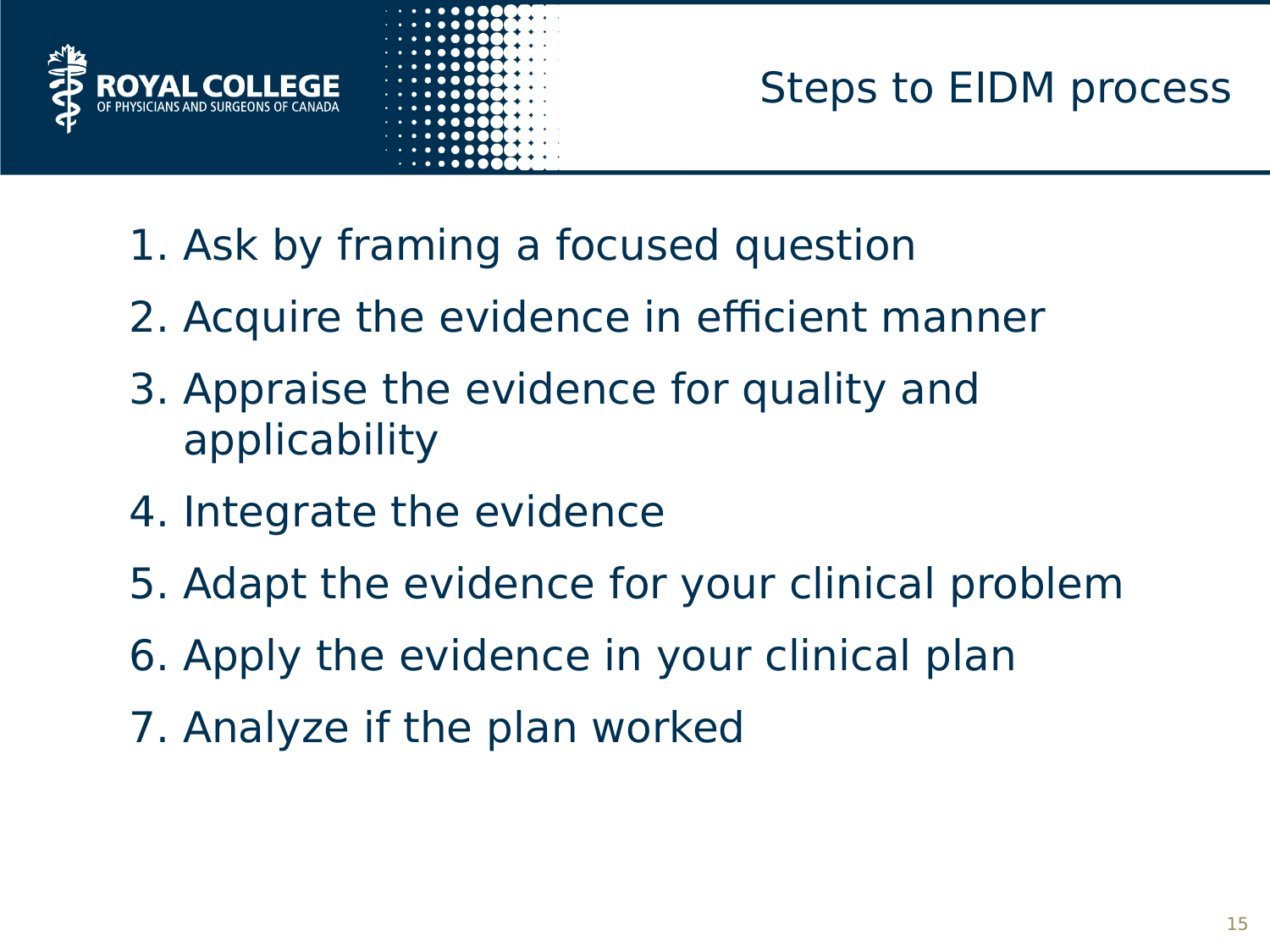

# Steps to EIDM process
1. Ask by framing a focused question
2. Acquire the evidence in efficient manner
3. Appraise the evidence for quality and
    applicability
4. Integrate the evidence
5. Adapt the evidence for your clinical problem
6. Apply the evidence in your clinical plan
7. Analyze if the plan worked
15